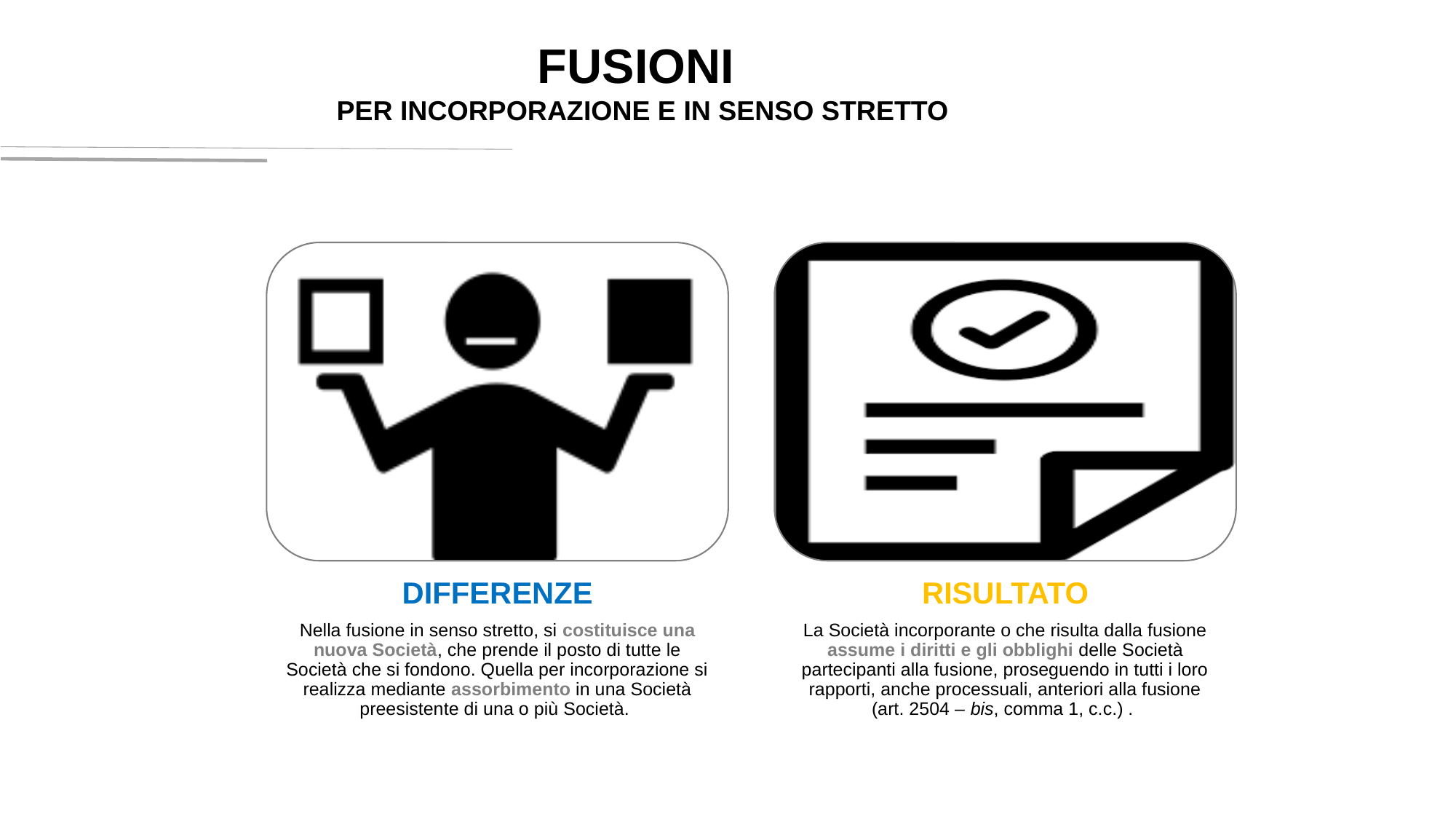

FUSIONI
PER INCORPORAZIONE E IN SENSO STRETTO
DIFFERENZE
Nella fusione in senso stretto, si costituisce una nuova Società, che prende il posto di tutte le Società che si fondono. Quella per incorporazione si realizza mediante assorbimento in una Società preesistente di una o più Società.

RISULTATO
La Società incorporante o che risulta dalla fusione assume i diritti e gli obblighi delle Società partecipanti alla fusione, proseguendo in tutti i loro rapporti, anche processuali, anteriori alla fusione (art. 2504 – bis, comma 1, c.c.) .